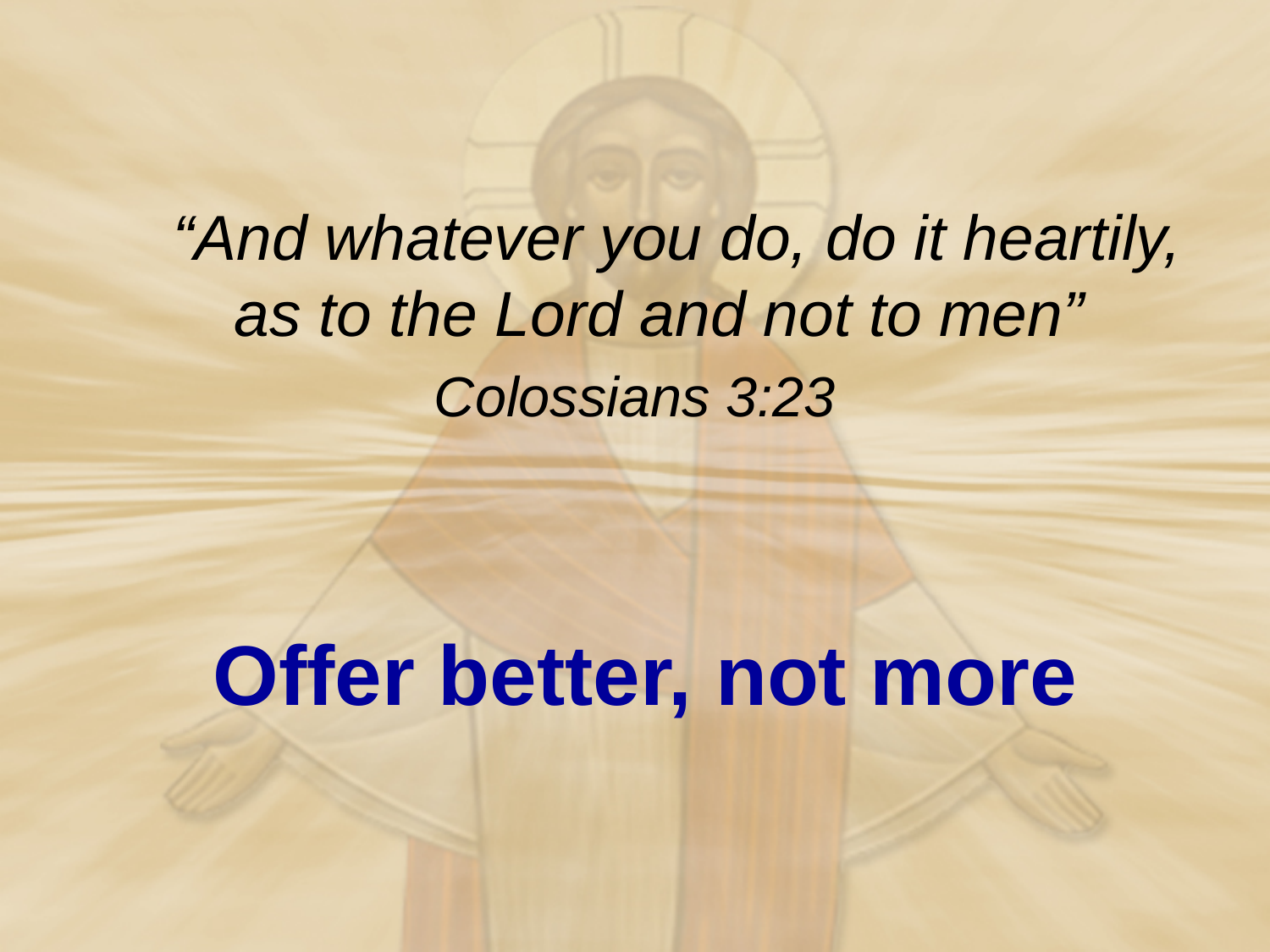

“And whatever you do, do it heartily, as to the Lord and not to men”
Colossians 3:23
# Offer better, not more